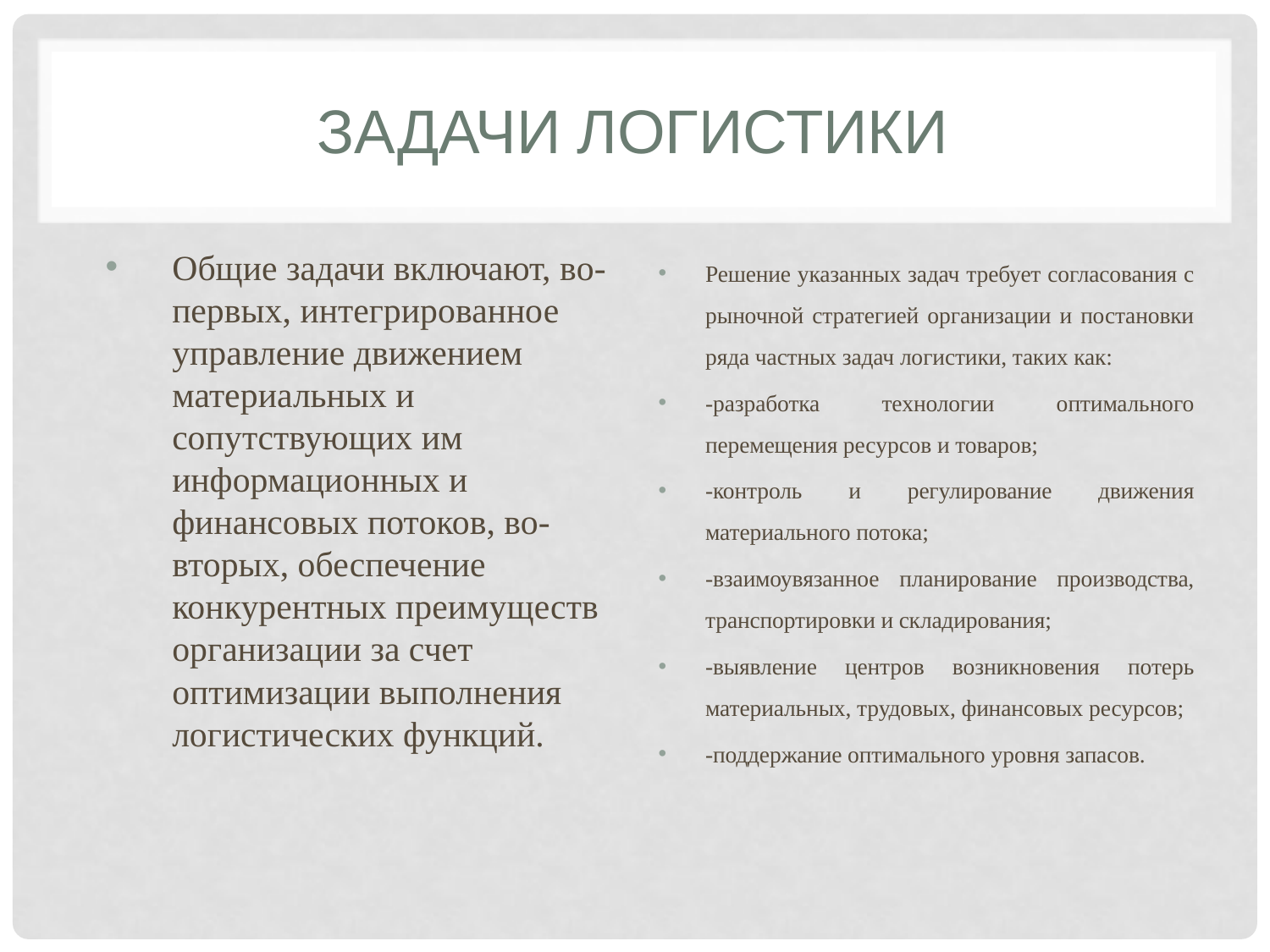

# Задачи логистики
Общие задачи включают, во-первых, интегрированное управление движением материальных и сопутствующих им информационных и финансовых потоков, во-вторых, обеспечение конкурентных преимуществ организации за счет оптимизации выполнения логистических функций.
Решение указанных задач требует согласования с рыночной стратегией организации и постановки ряда частных задач логистики, таких как:
-разработка технологии оптимального перемещения ресурсов и товаров;
-контроль и регулирование движения материального потока;
-взаимоувязанное планирование производства, транспортировки и складирования;
-выявление центров возникновения потерь материальных, трудовых, финансовых ресурсов;
-поддержание оптимального уровня запасов.